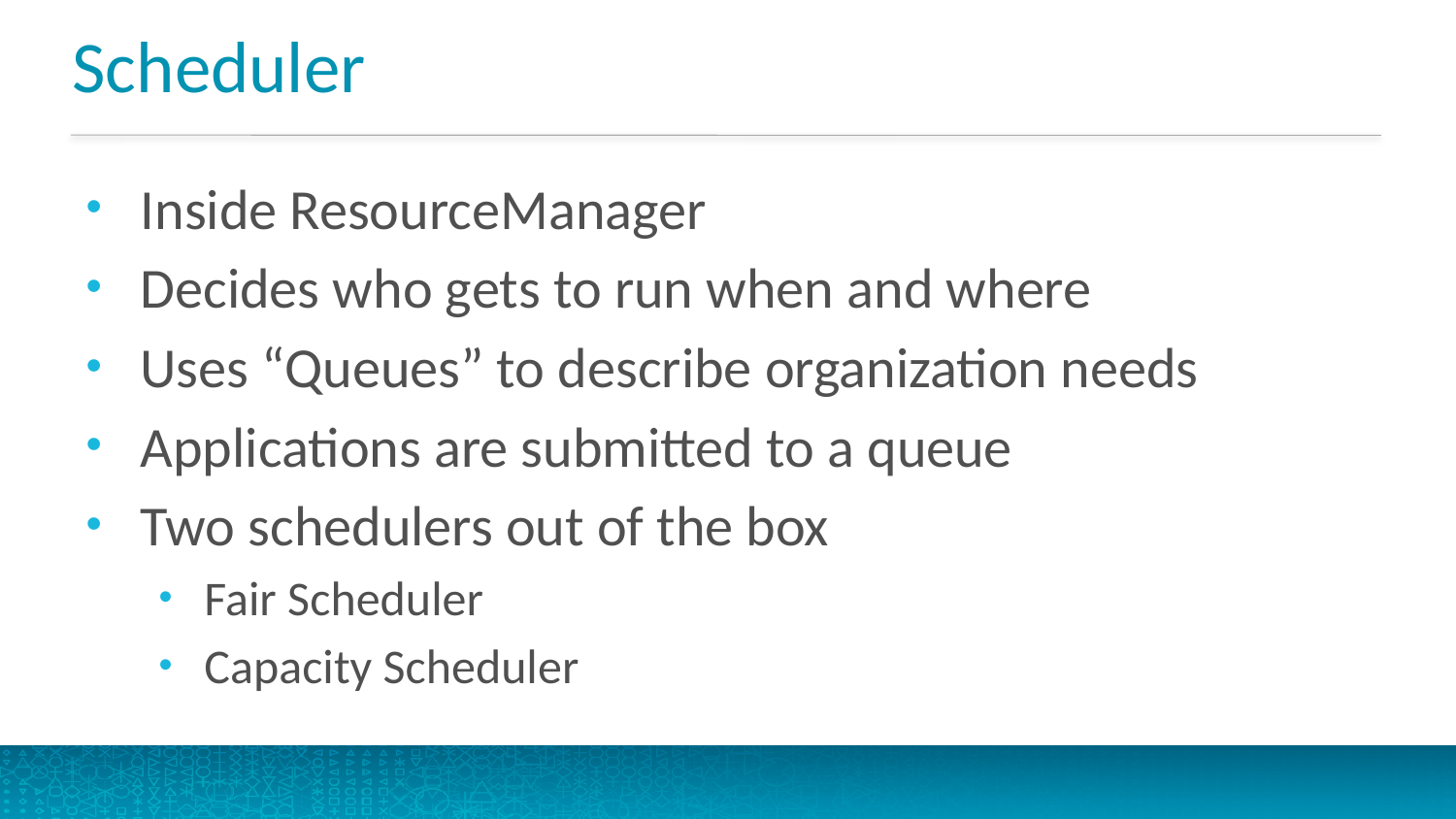

# Scheduler
Inside ResourceManager
Decides who gets to run when and where
Uses “Queues” to describe organization needs
Applications are submitted to a queue
Two schedulers out of the box
Fair Scheduler
Capacity Scheduler